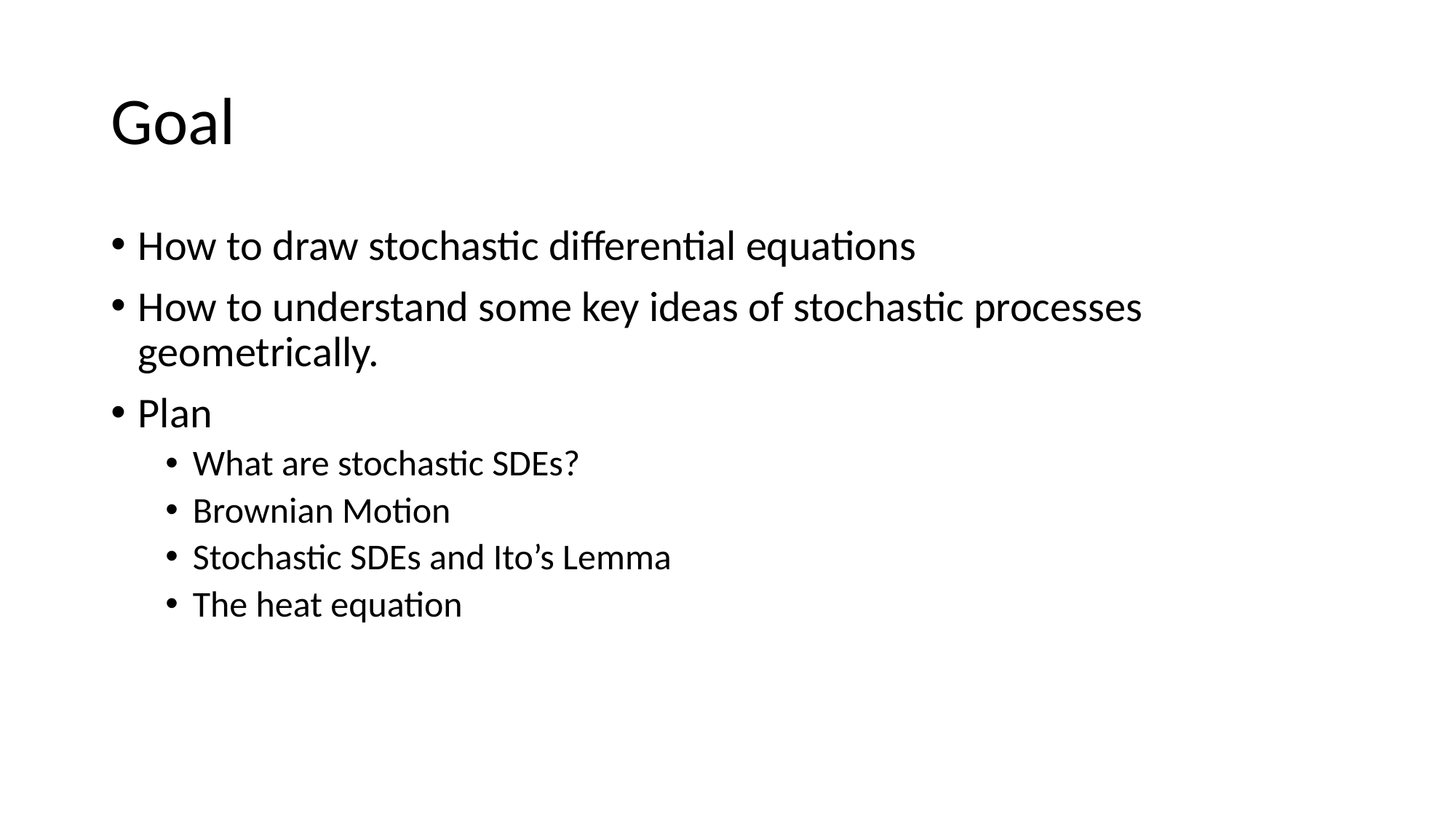

# Goal
How to draw stochastic differential equations
How to understand some key ideas of stochastic processes geometrically.
Plan
What are stochastic SDEs?
Brownian Motion
Stochastic SDEs and Ito’s Lemma
The heat equation